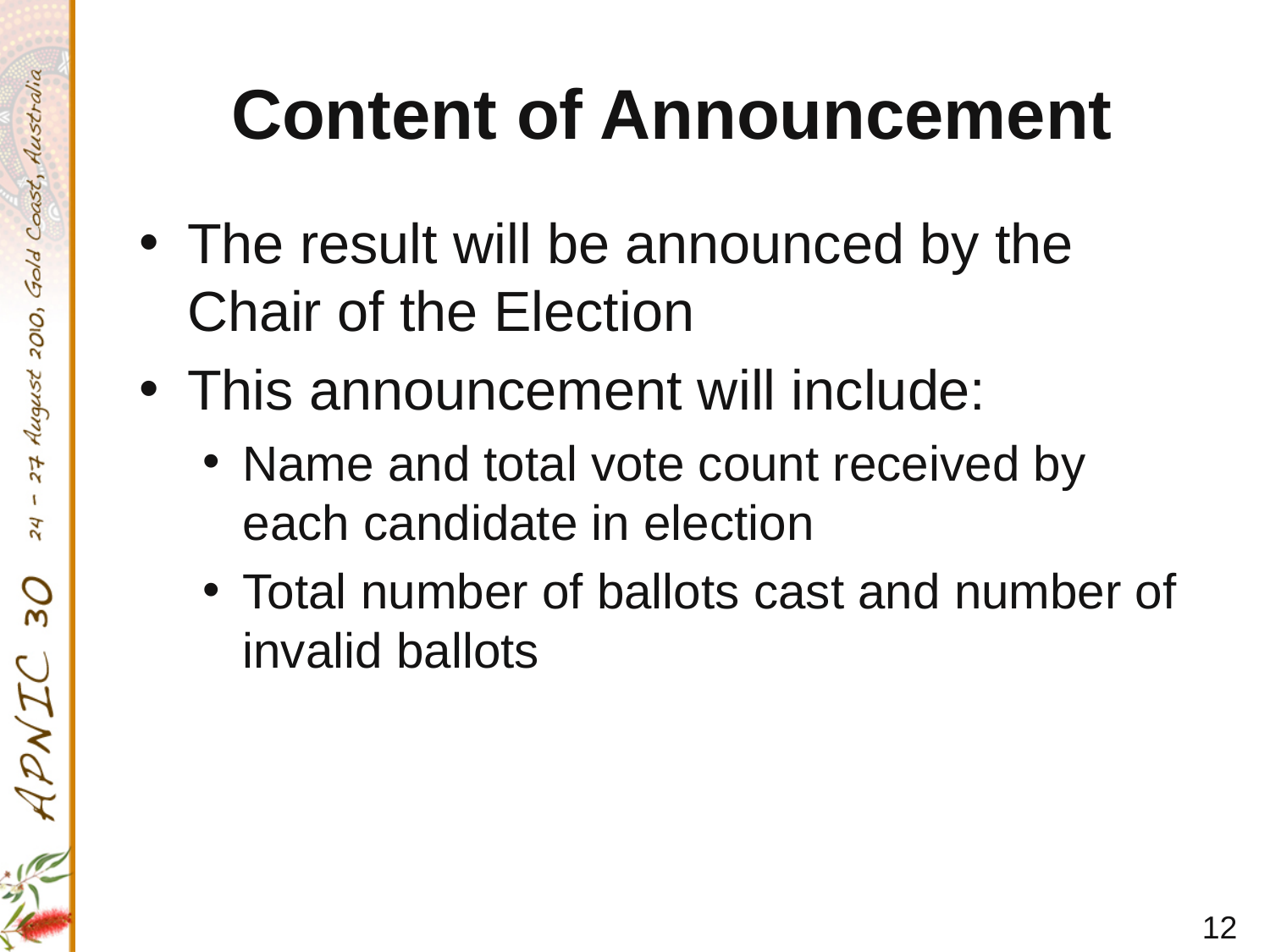

# Content of Announcement
The result will be announced by the Chair of the Election
This announcement will include:
Name and total vote count received by each candidate in election
Total number of ballots cast and number of invalid ballots